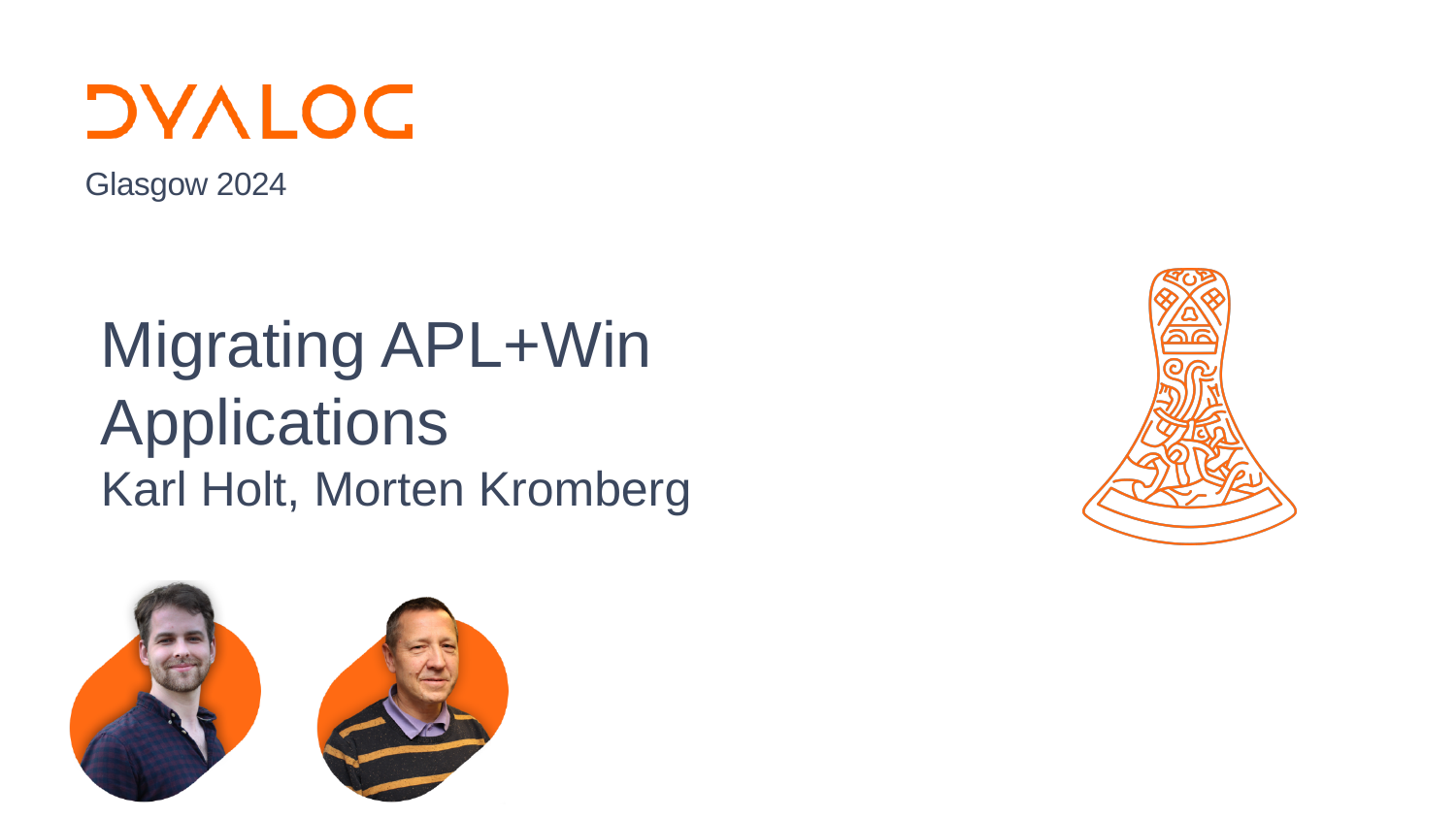

# Migrating APL+Win Applications Karl Holt, Morten Kromberg